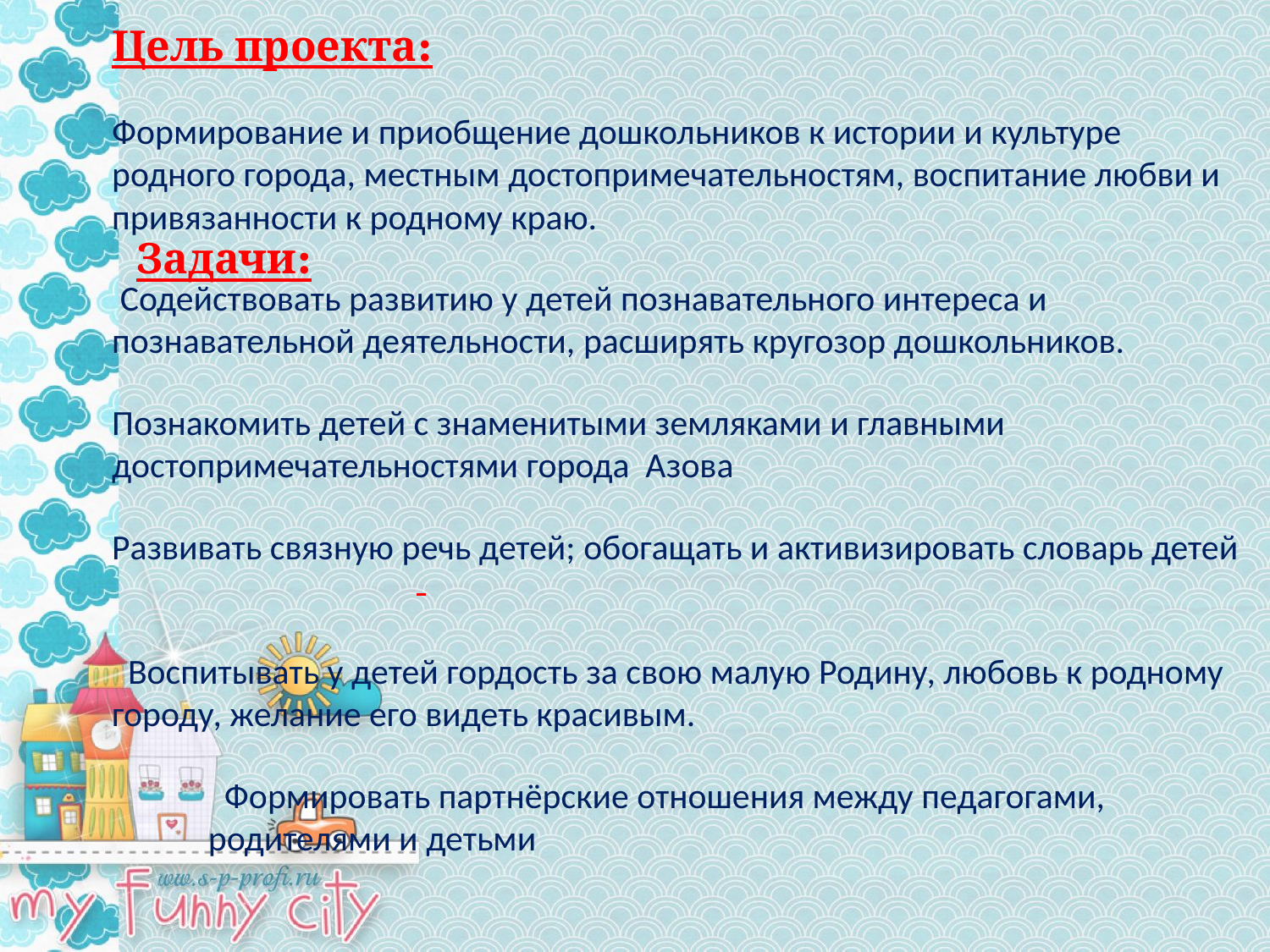

Цель проекта:
Формирование и приобщение дошкольников к истории и культуре родного города, местным достопримечательностям, воспитание любви и привязанности к родному краю.
 Содействовать развитию у детей познавательного интереса и познавательной деятельности, расширять кругозор дошкольников.
Познакомить детей с знаменитыми земляками и главными достопримечательностями города  Азова
Развивать связную речь детей; обогащать и активизировать словарь детей
  Воспитывать у детей гордость за свою малую Родину, любовь к родному городу, желание его видеть красивым.
              Формировать партнёрские отношения между педагогами,                             родителями и детьми

Задачи: